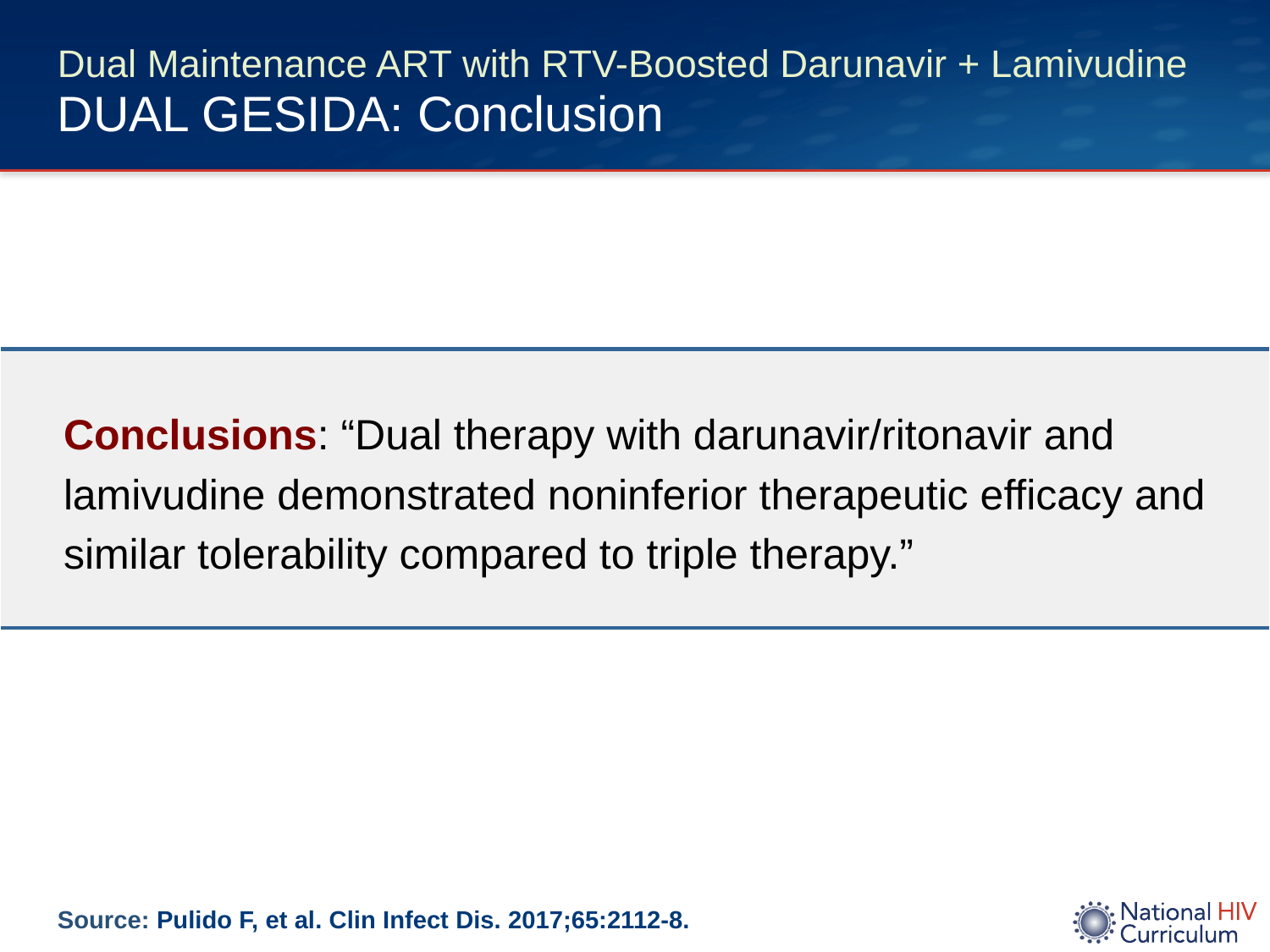

# Dual Maintenance ART with RTV-Boosted Darunavir + Lamivudine DUAL GESIDA: Conclusion
| Conclusions: “Dual therapy with darunavir/ritonavir and lamivudine demonstrated noninferior therapeutic efficacy and similar tolerability compared to triple therapy.” |
| --- |
Source: Pulido F, et al. Clin Infect Dis. 2017;65:2112-8.